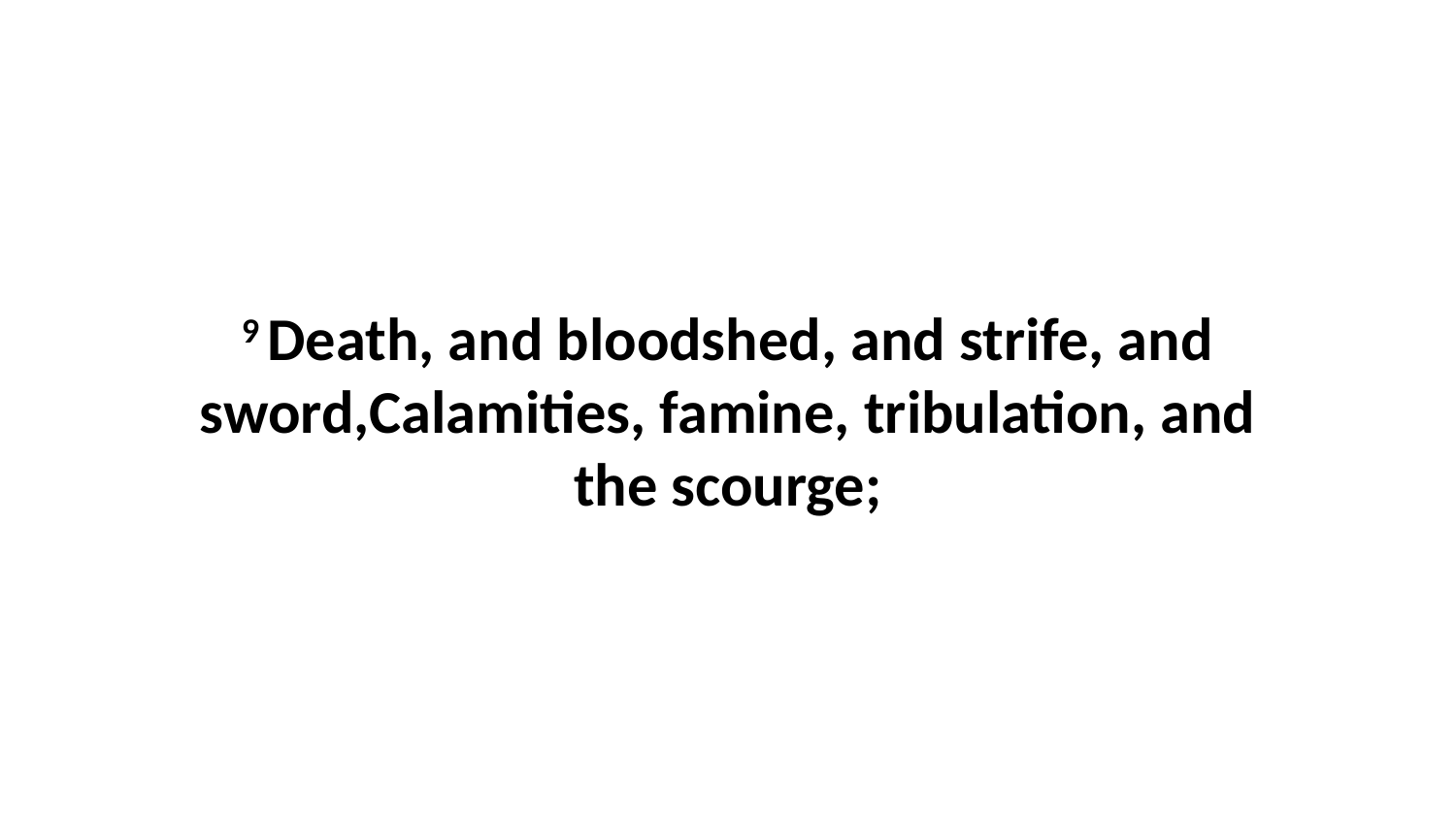

9 Death, and bloodshed, and strife, and sword,Calamities, famine, tribulation, and the scourge;